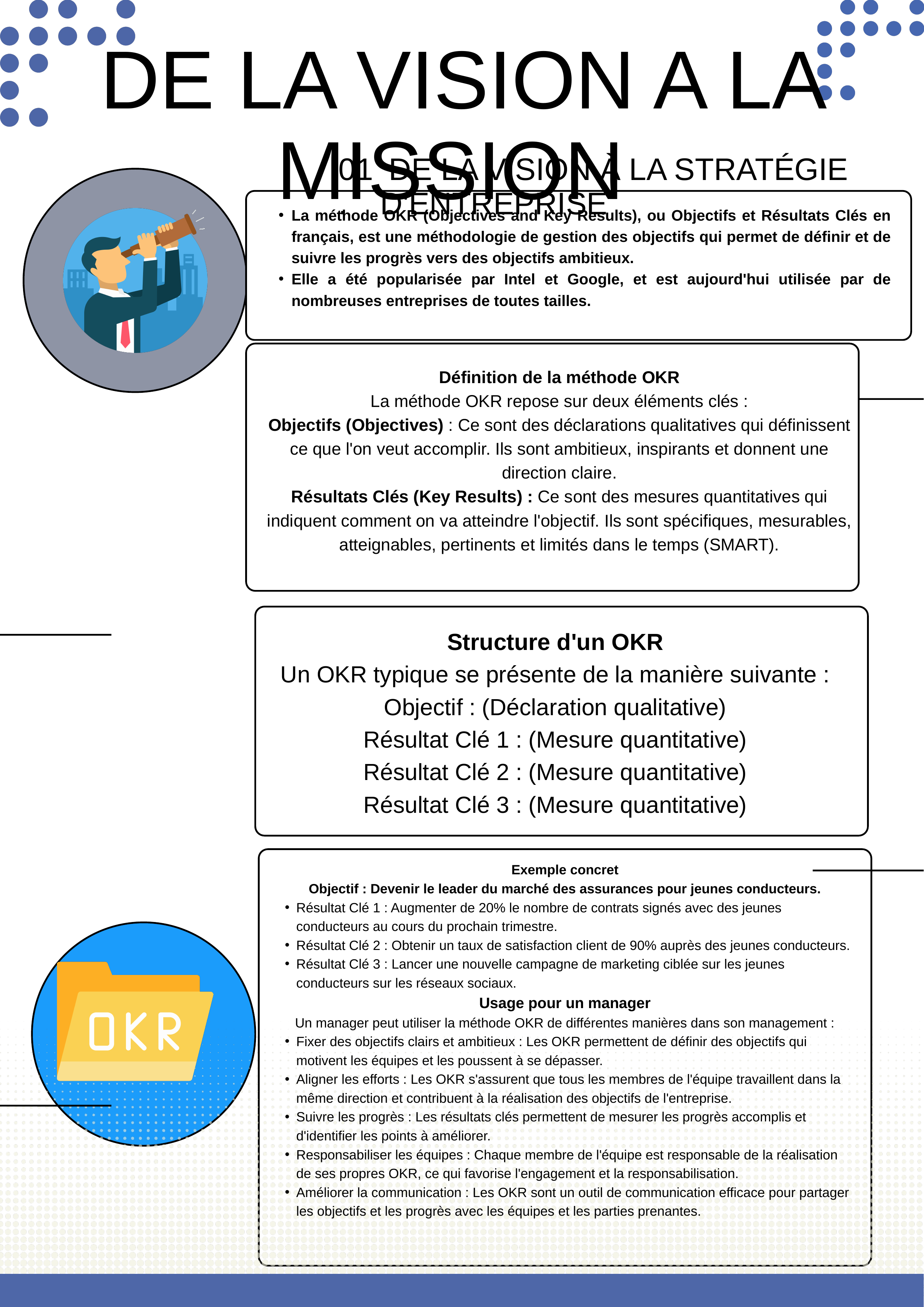

DE LA VISION A LA MISSION
01.
 DE LA VISION À LA STRATÉGIE D'ENTREPRISE

La méthode OKR (Objectives and Key Results), ou Objectifs et Résultats Clés en français, est une méthodologie de gestion des objectifs qui permet de définir et de suivre les progrès vers des objectifs ambitieux.
Elle a été popularisée par Intel et Google, et est aujourd'hui utilisée par de nombreuses entreprises de toutes tailles.

Définition de la méthode OKR
La méthode OKR repose sur deux éléments clés :
Objectifs (Objectives) : Ce sont des déclarations qualitatives qui définissent ce que l'on veut accomplir. Ils sont ambitieux, inspirants et donnent une direction claire.
Résultats Clés (Key Results) : Ce sont des mesures quantitatives qui indiquent comment on va atteindre l'objectif. Ils sont spécifiques, mesurables, atteignables, pertinents et limités dans le temps (SMART).

Structure d'un OKR
Un OKR typique se présente de la manière suivante :
Objectif : (Déclaration qualitative)
Résultat Clé 1 : (Mesure quantitative)
Résultat Clé 2 : (Mesure quantitative)
Résultat Clé 3 : (Mesure quantitative)

Exemple concret
Objectif : Devenir le leader du marché des assurances pour jeunes conducteurs.
Résultat Clé 1 : Augmenter de 20% le nombre de contrats signés avec des jeunes conducteurs au cours du prochain trimestre.
Résultat Clé 2 : Obtenir un taux de satisfaction client de 90% auprès des jeunes conducteurs.
Résultat Clé 3 : Lancer une nouvelle campagne de marketing ciblée sur les jeunes conducteurs sur les réseaux sociaux.
Usage pour un manager
Un manager peut utiliser la méthode OKR de différentes manières dans son management :
Fixer des objectifs clairs et ambitieux : Les OKR permettent de définir des objectifs qui motivent les équipes et les poussent à se dépasser.
Aligner les efforts : Les OKR s'assurent que tous les membres de l'équipe travaillent dans la même direction et contribuent à la réalisation des objectifs de l'entreprise.
Suivre les progrès : Les résultats clés permettent de mesurer les progrès accomplis et d'identifier les points à améliorer.
Responsabiliser les équipes : Chaque membre de l'équipe est responsable de la réalisation de ses propres OKR, ce qui favorise l'engagement et la responsabilisation.
Améliorer la communication : Les OKR sont un outil de communication efficace pour partager les objectifs et les progrès avec les équipes et les parties prenantes.